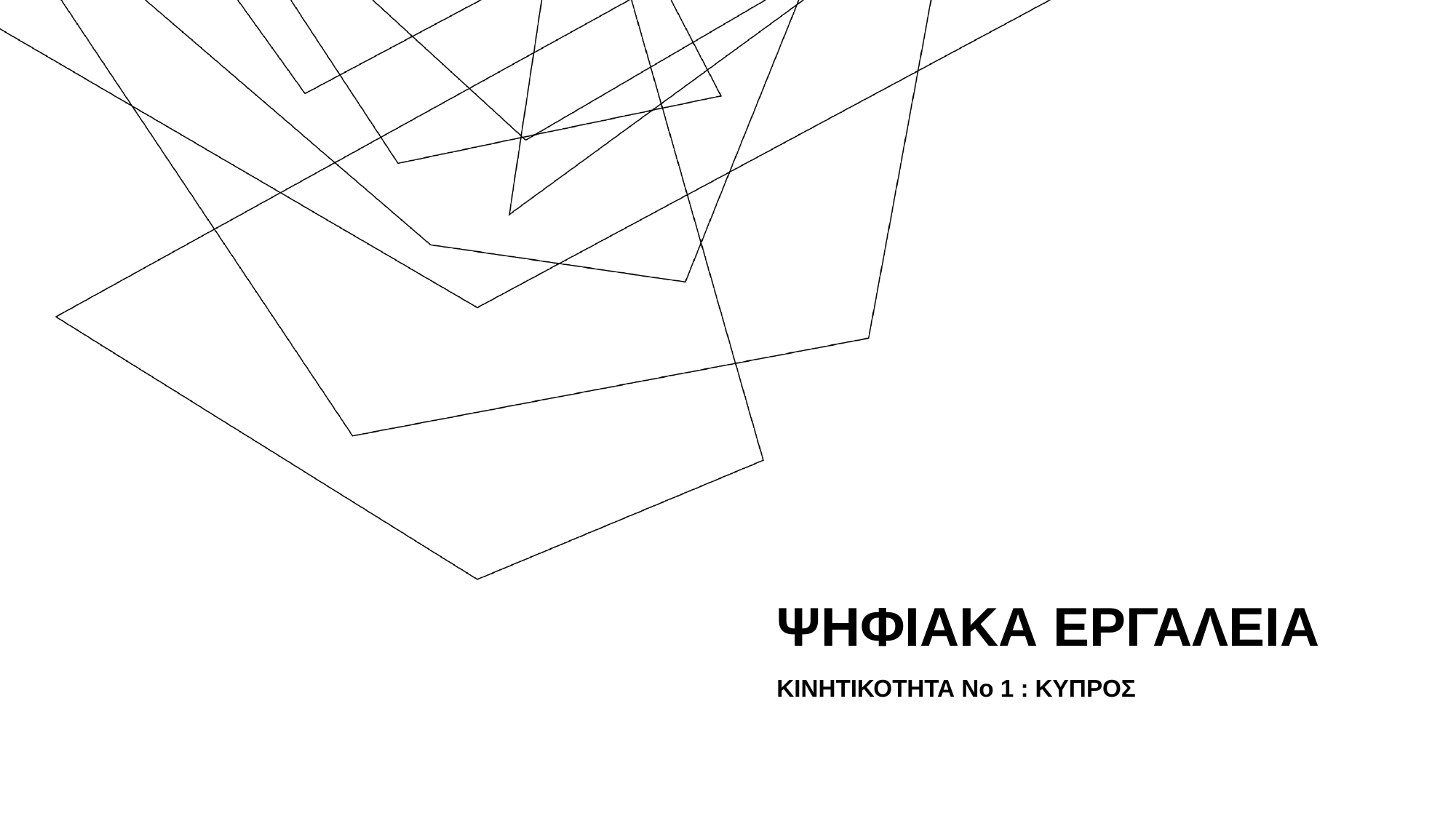

# ΨΗΦΙΑΚΑ ΕΡΓΑΛΕΙΑ
ΚΙΝΗΤΙΚΟΤΗΤΑ Νο 1 : ΚΥΠΡΟΣ